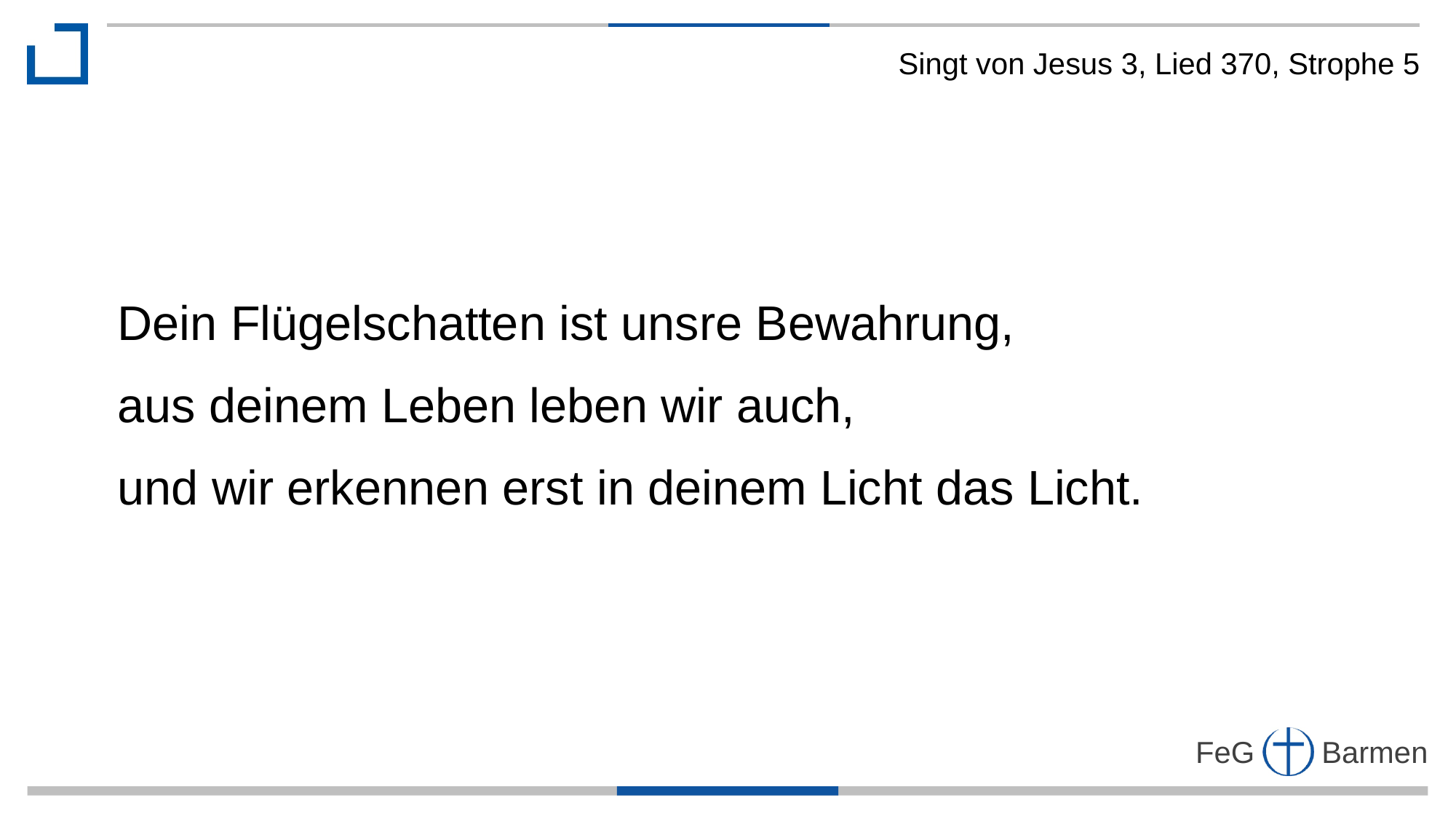

Singt von Jesus 3, Lied 370, Strophe 5
Dein Flügelschatten ist unsre Bewahrung,
aus deinem Leben leben wir auch,
und wir erkennen erst in deinem Licht das Licht.